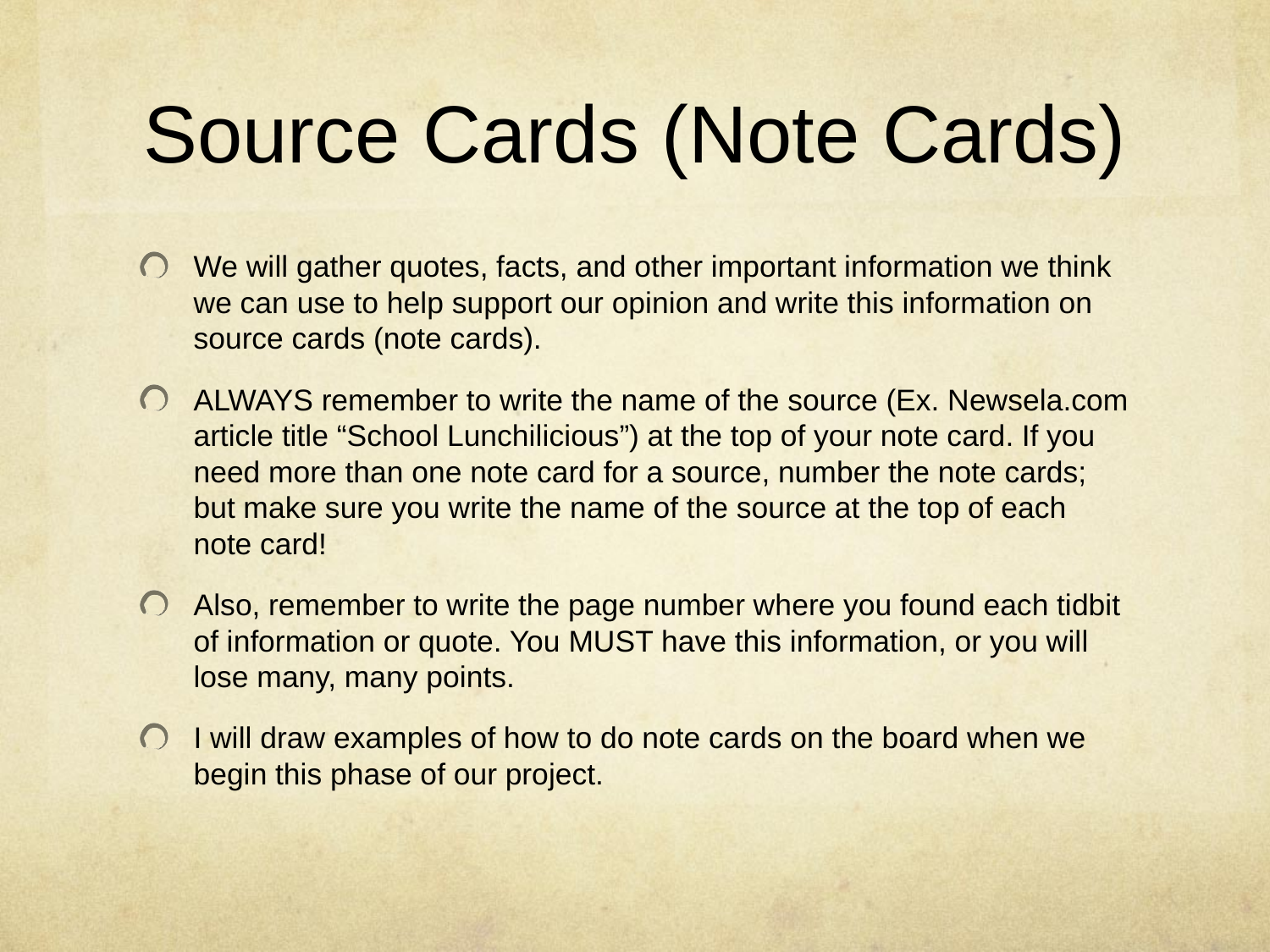

# Source Cards (Note Cards)
We will gather quotes, facts, and other important information we think we can use to help support our opinion and write this information on source cards (note cards).
ALWAYS remember to write the name of the source (Ex. Newsela.com article title “School Lunchilicious”) at the top of your note card. If you need more than one note card for a source, number the note cards; but make sure you write the name of the source at the top of each note card!
Also, remember to write the page number where you found each tidbit of information or quote. You MUST have this information, or you will lose many, many points.
I will draw examples of how to do note cards on the board when we begin this phase of our project.